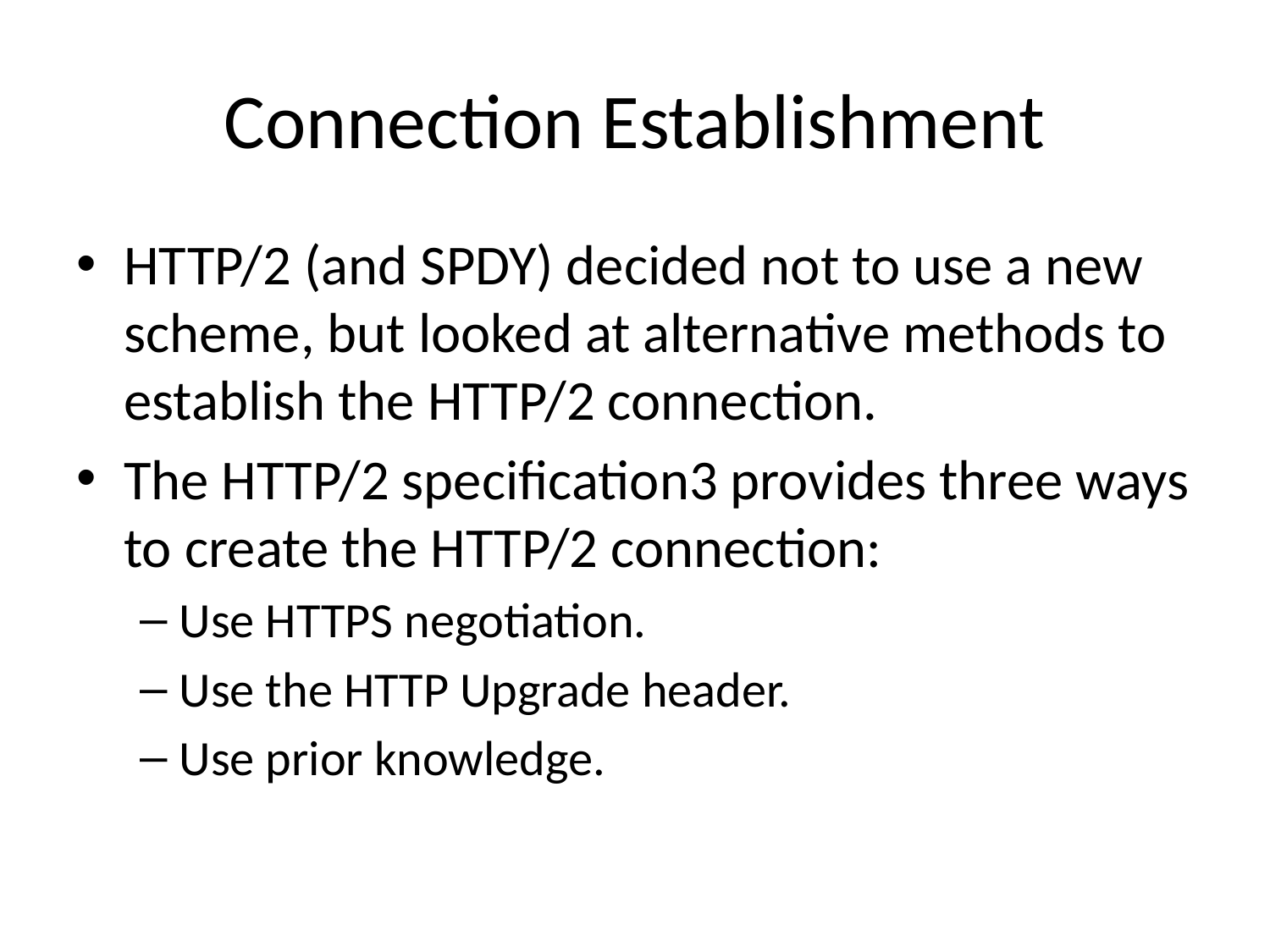

# Connection Establishment
HTTP/2 (and SPDY) decided not to use a new scheme, but looked at alternative methods to establish the HTTP/2 connection.
The HTTP/2 specification3 provides three ways to create the HTTP/2 connection:
Use HTTPS negotiation.
Use the HTTP Upgrade header.
Use prior knowledge.